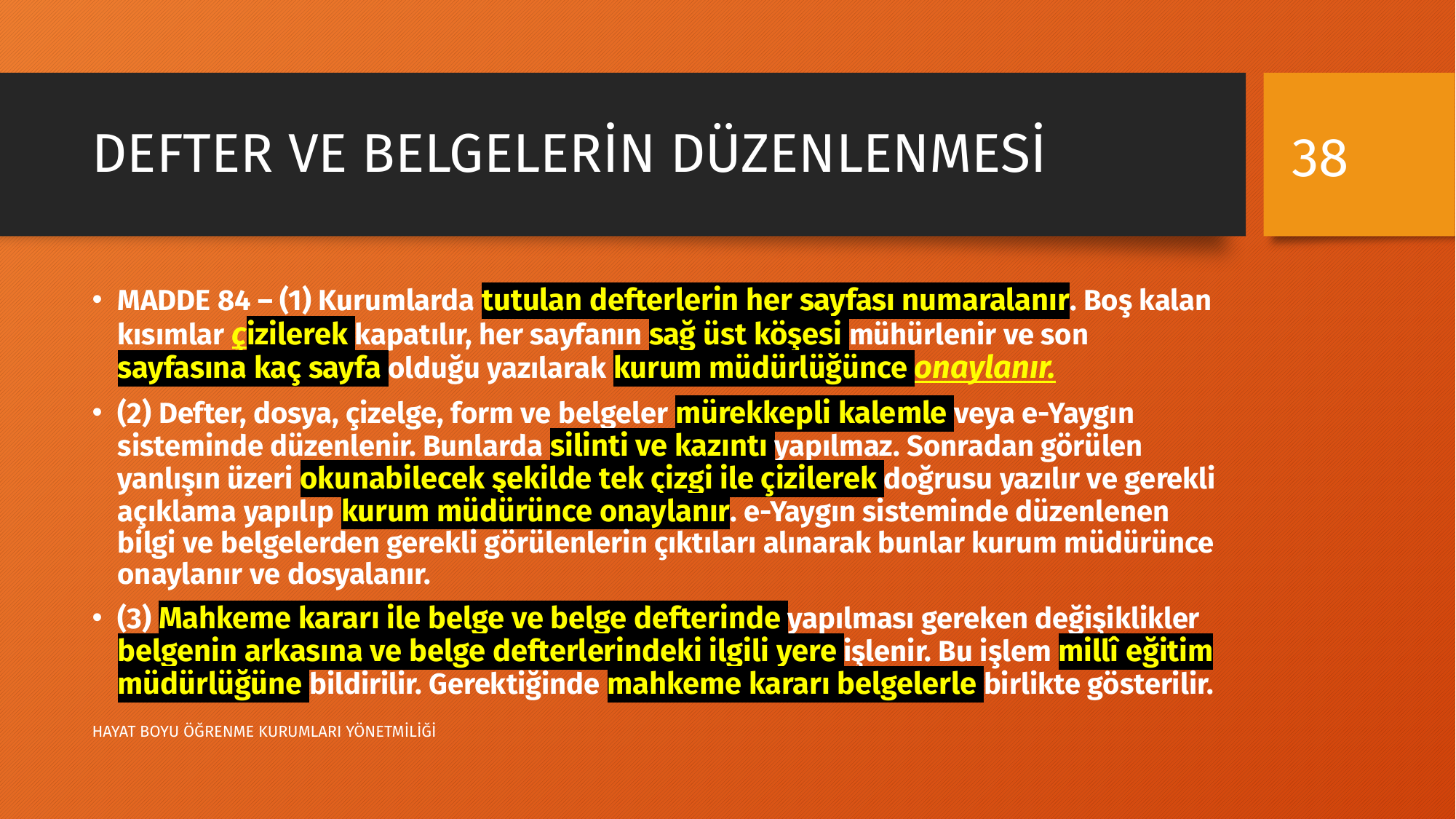

38
# DEFTER VE BELGELERİN DÜZENLENMESİ
MADDE 84 – (1) Kurumlarda tutulan defterlerin her sayfası numaralanır. Boş kalan kısımlar çizilerek kapatılır, her sayfanın sağ üst köşesi mühürlenir ve son sayfasına kaç sayfa olduğu yazılarak kurum müdürlüğünce onaylanır.
(2) Defter, dosya, çizelge, form ve belgeler mürekkepli kalemle veya e-Yaygın sisteminde düzenlenir. Bunlarda silinti ve kazıntı yapılmaz. Sonradan görülen yanlışın üzeri okunabilecek şekilde tek çizgi ile çizilerek doğrusu yazılır ve gerekli açıklama yapılıp kurum müdürünce onaylanır. e-Yaygın sisteminde düzenlenen bilgi ve belgelerden gerekli görülenlerin çıktıları alınarak bunlar kurum müdürünce onaylanır ve dosyalanır.
(3) Mahkeme kararı ile belge ve belge defterinde yapılması gereken değişiklikler belgenin arkasına ve belge defterlerindeki ilgili yere işlenir. Bu işlem millî eğitim müdürlüğüne bildirilir. Gerektiğinde mahkeme kararı belgelerle birlikte gösterilir.
HAYAT BOYU ÖĞRENME KURUMLARI YÖNETMİLİĞİ